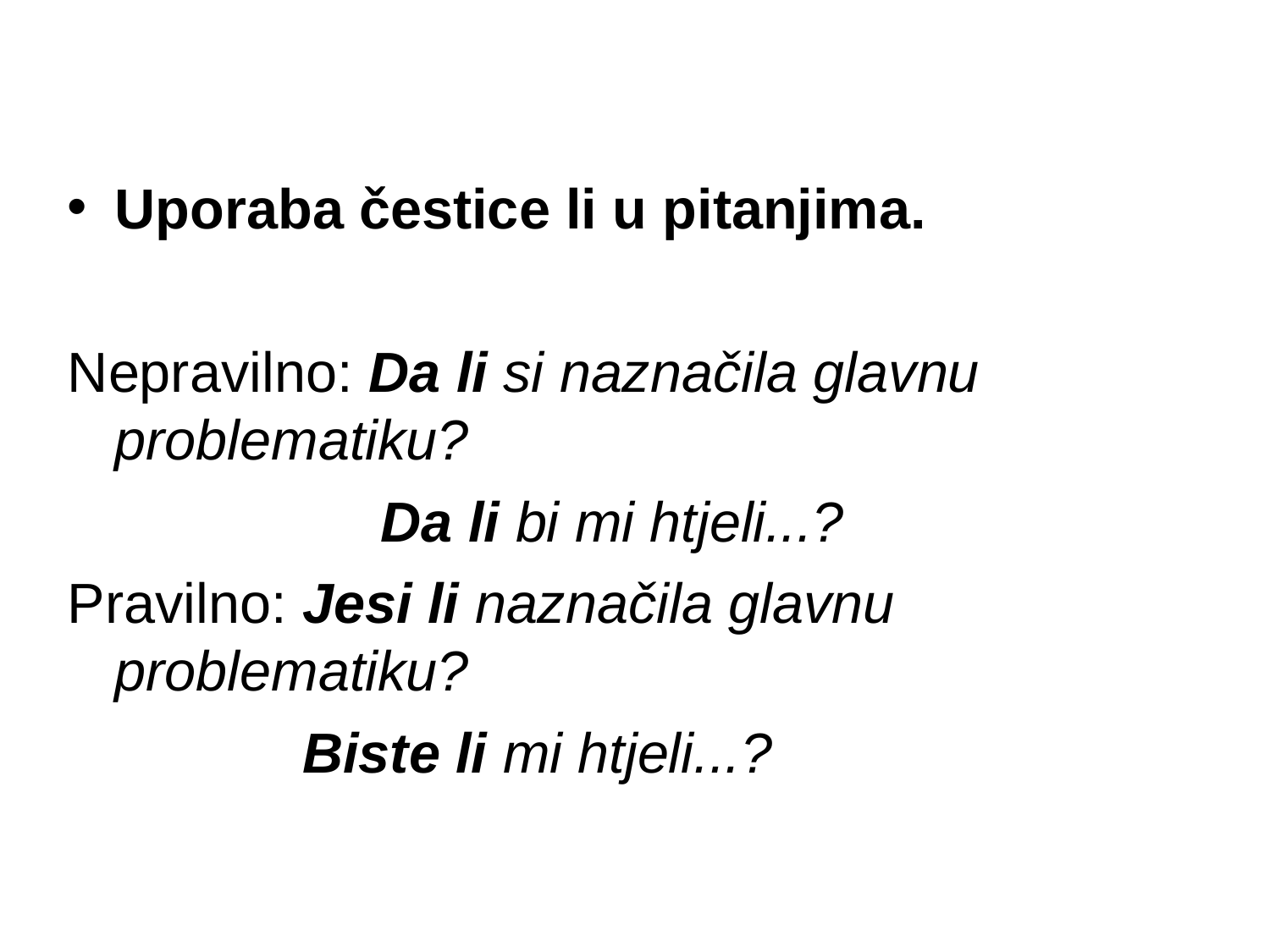

Uporaba čestice li u pitanjima.

Nepravilno: Da li si naznačila glavnu problematiku?
                    Da li bi mi htjeli...?
Pravilno: Jesi li naznačila glavnu problematiku?
               Biste li mi htjeli...?